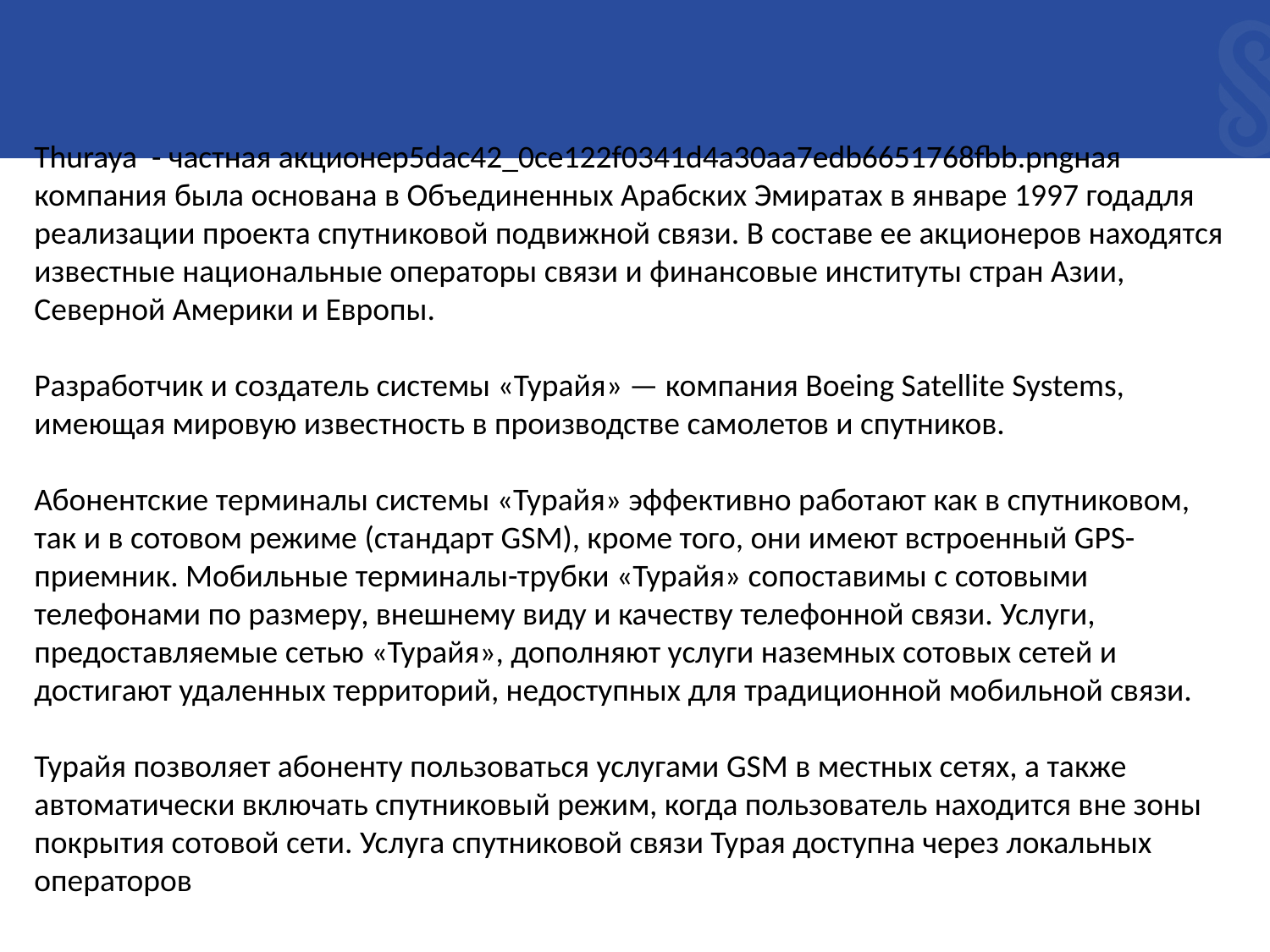

Thuraya  - частная акционер5dac42_0ce122f0341d4a30aa7edb6651768fbb.pngная компания была основана в Объединенных Арабских Эмиратах в январе 1997 годадля реализации проекта спутниковой подвижной связи. В составе ее акционеров находятся известные национальные операторы связи и финансовые институты стран Азии, Северной Америки и Европы.

Разработчик и создатель системы «Турайя» — компания Boeing Satellite Systems, имеющая мировую известность в производстве самолетов и спутников.

Абонентские терминалы системы «Турайя» эффективно работают как в спутниковом, так и в сотовом режиме (стандарт GSM), кроме того, они имеют встроенный GPS-приемник. Мобильные терминалы-трубки «Турайя» сопоставимы с сотовыми телефонами по размеру, внешнему виду и качеству телефонной связи. Услуги, предоставляемые сетью «Турайя», дополняют услуги наземных сотовых сетей и достигают удаленных территорий, недоступных для традиционной мобильной связи.

Турайя позволяет абоненту пользоваться услугами GSM в местных сетях, а также автоматически включать спутниковый режим, когда пользователь находится вне зоны покрытия сотовой сети. Услуга спутниковой связи Турая доступна через локальных операторов